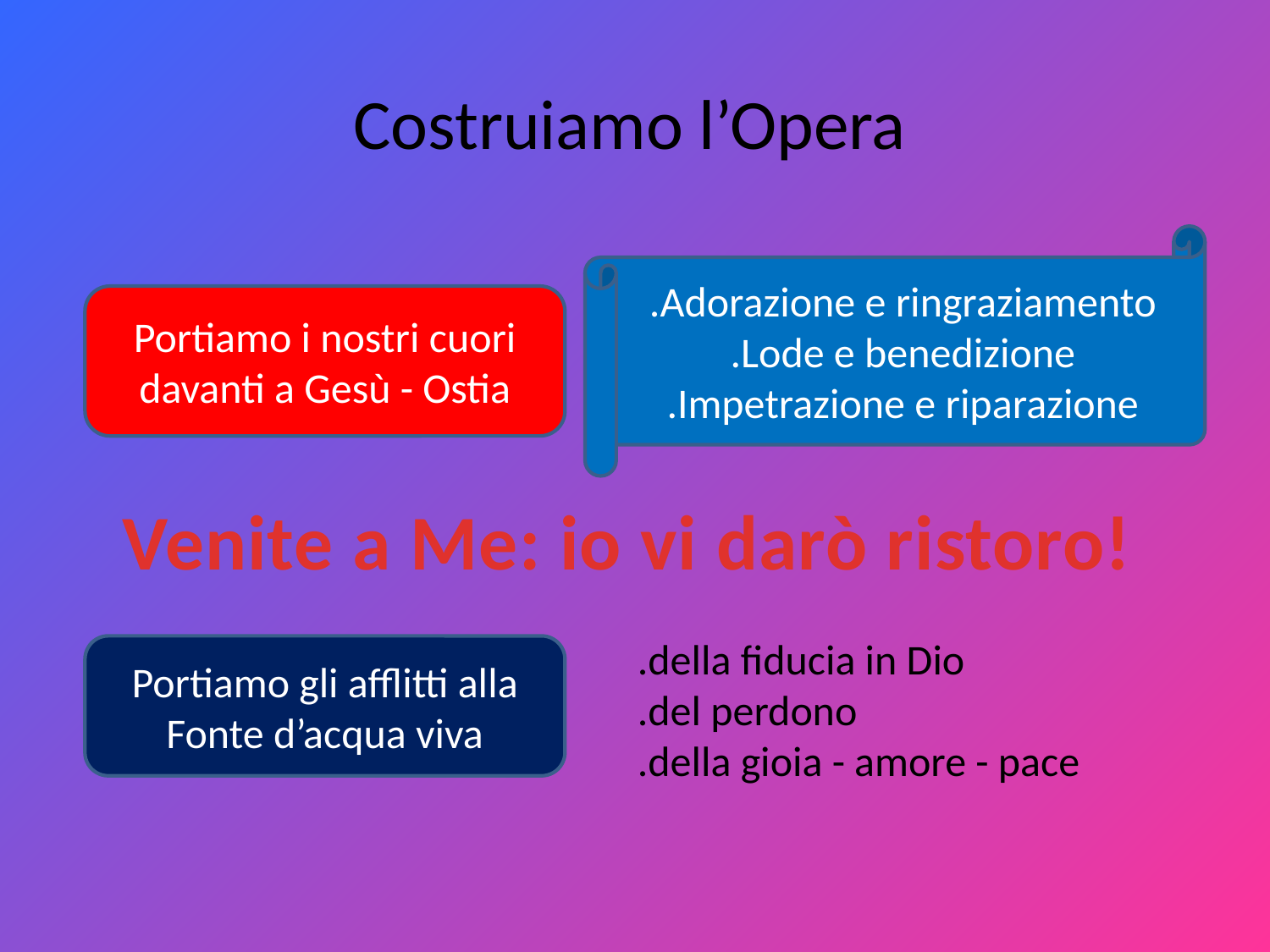

# Costruiamo l’Opera
.Adorazione e ringraziamento
.Lode e benedizione
.Impetrazione e riparazione
Portiamo i nostri cuori davanti a Gesù - Ostia
Venite a Me: io vi darò ristoro!
.della fiducia in Dio
.del perdono
.della gioia - amore - pace
Portiamo gli afflitti alla Fonte d’acqua viva